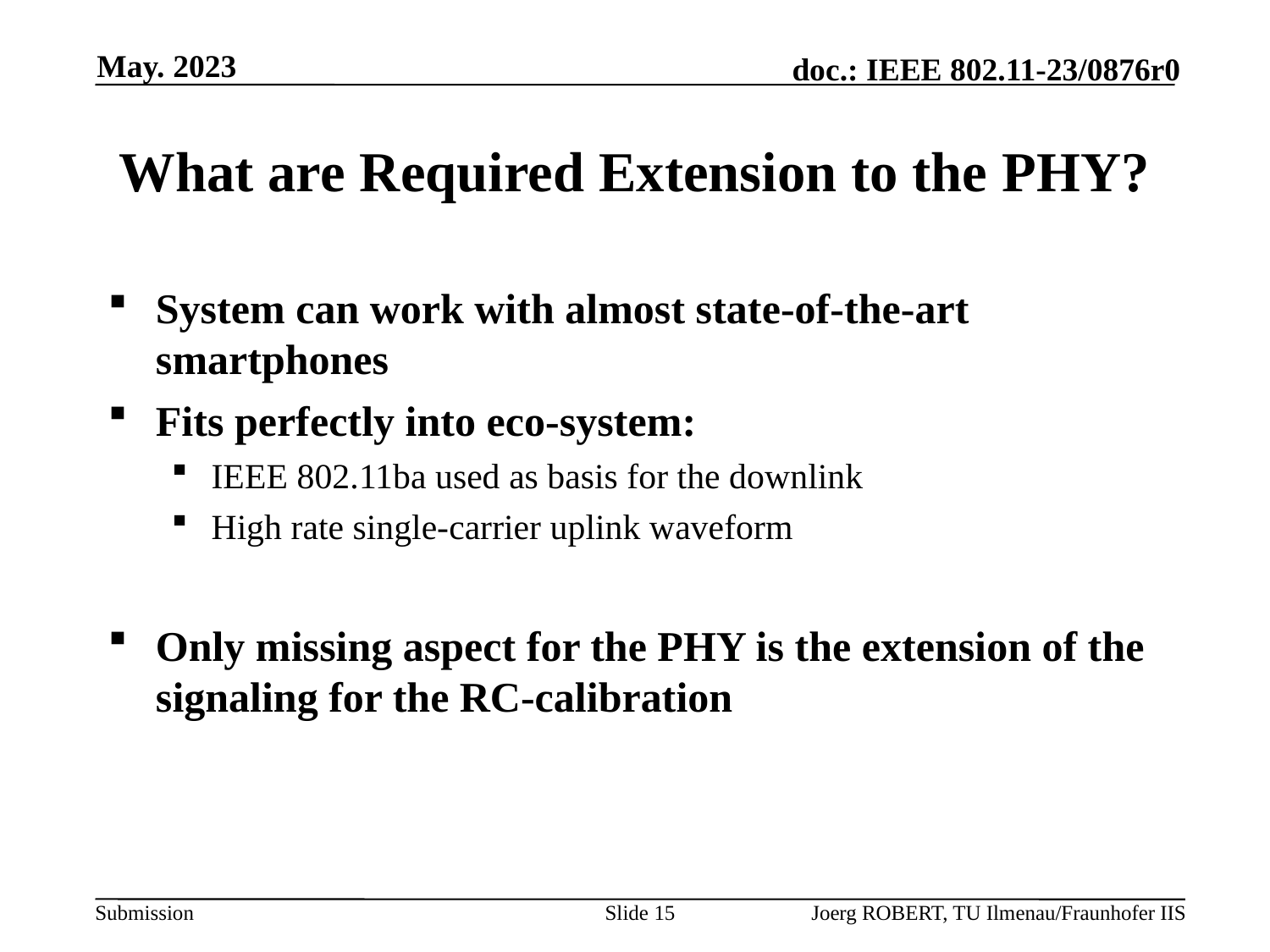

May. 2023
# What are Required Extension to the PHY?
System can work with almost state-of-the-art smartphones
Fits perfectly into eco-system:
IEEE 802.11ba used as basis for the downlink
High rate single-carrier uplink waveform

Only missing aspect for the PHY is the extension of the signaling for the RC-calibration
Slide 15
Joerg ROBERT, TU Ilmenau/Fraunhofer IIS